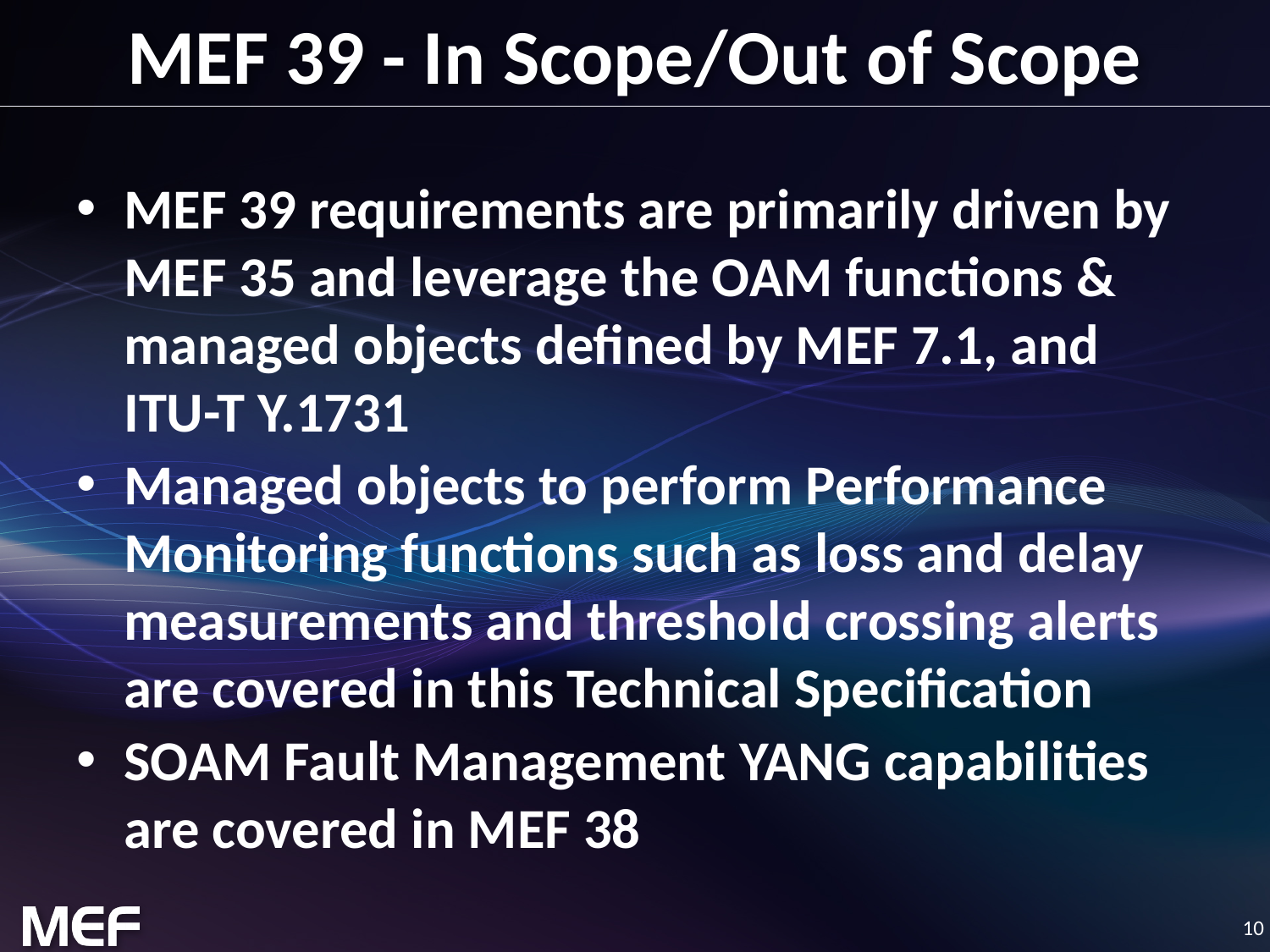

# MEF 39 - In Scope/Out of Scope
MEF 39 requirements are primarily driven by MEF 35 and leverage the OAM functions & managed objects defined by MEF 7.1, and ITU-T Y.1731
Managed objects to perform Performance Monitoring functions such as loss and delay measurements and threshold crossing alerts are covered in this Technical Specification
SOAM Fault Management YANG capabilities are covered in MEF 38